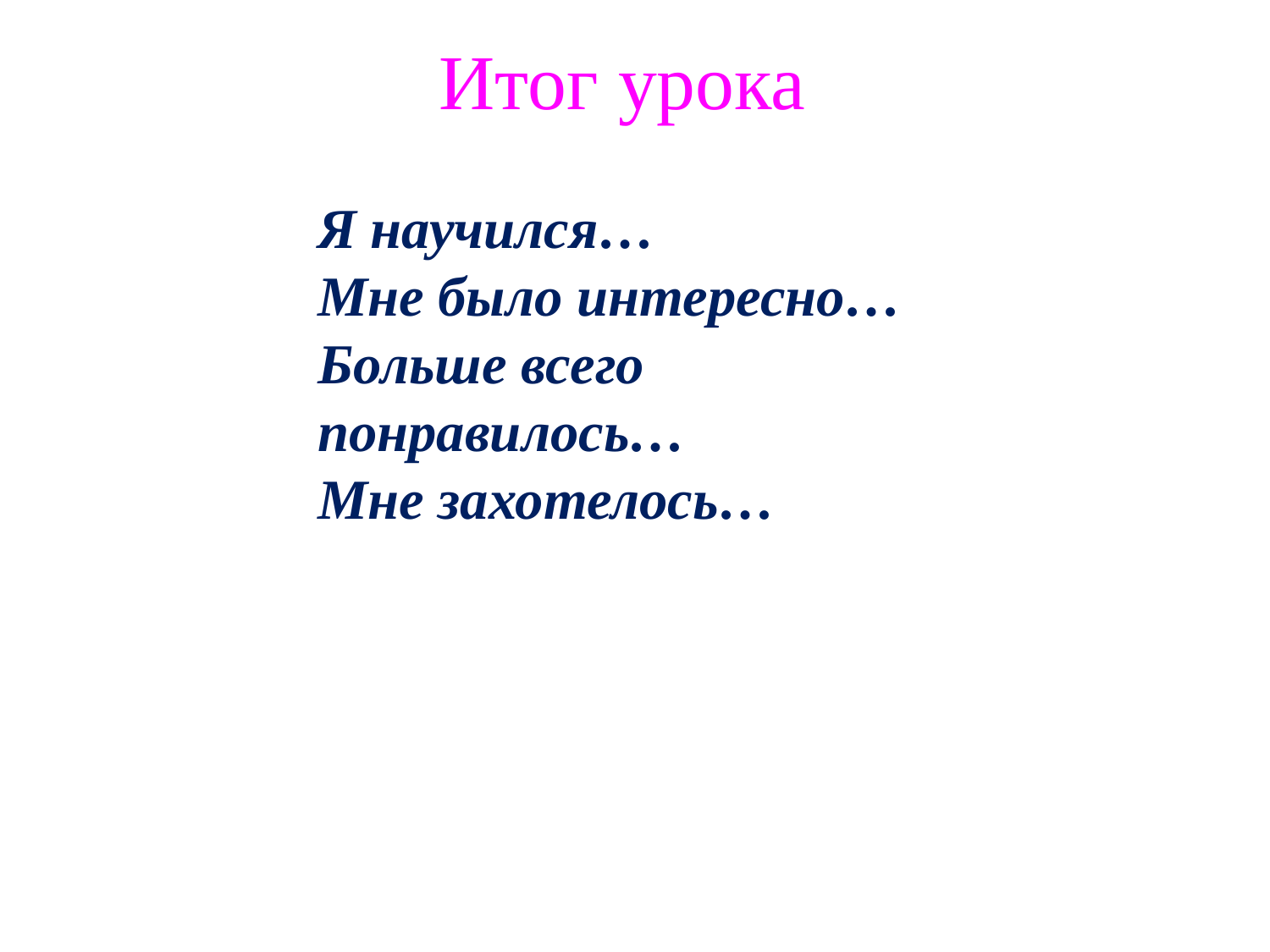

Итог урока
Я научился…
Мне было интересно…
Больше всего понравилось…
Мне захотелось…